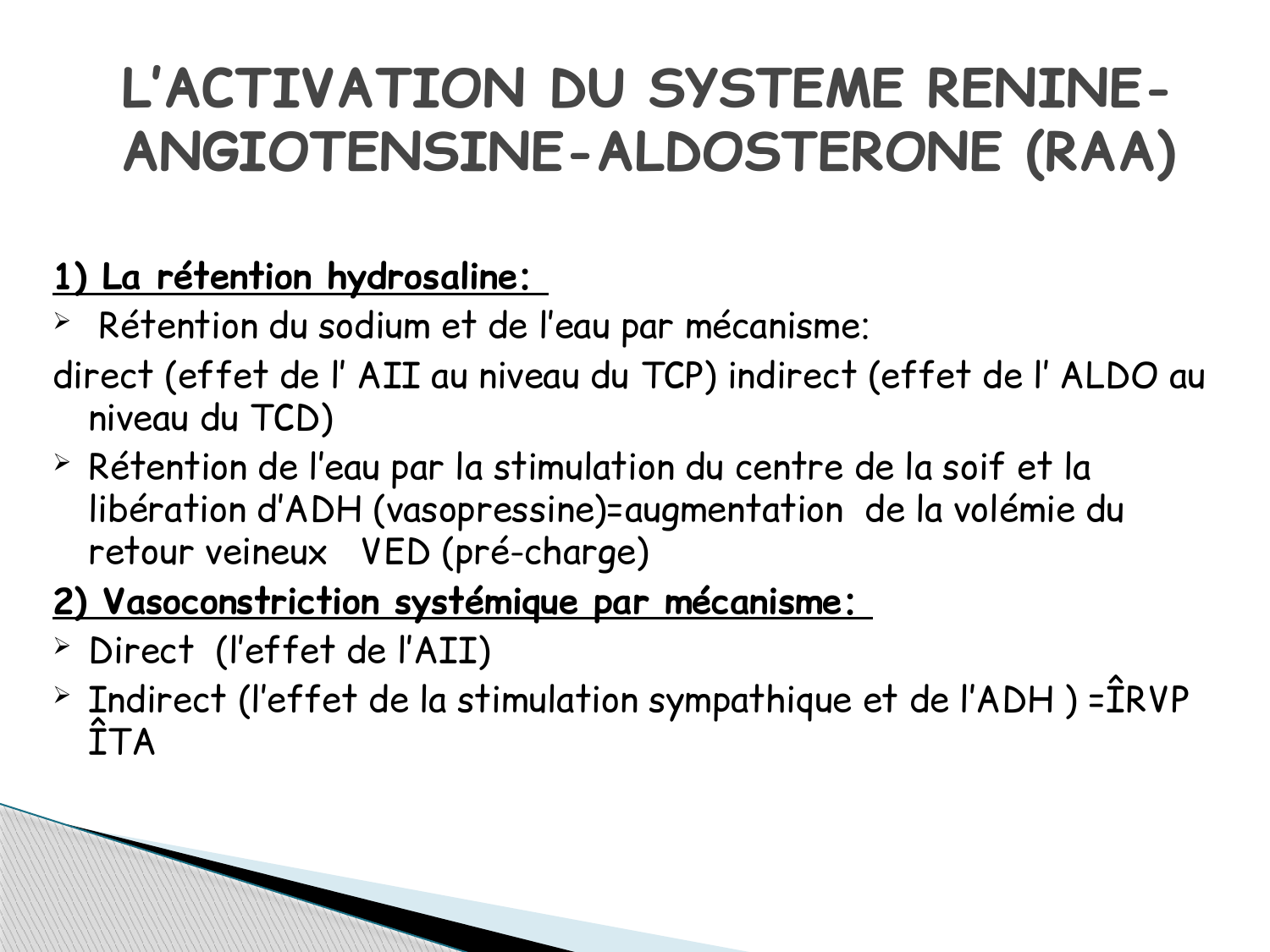

# L’ACTIVATION DU SYSTEME RENINE-ANGIOTENSINE-ALDOSTERONE (RAA)
1) La rétention hydrosaline:
 Rétention du sodium et de l’eau par mécanisme:
direct (effet de l’ AII au niveau du TCP) indirect (effet de l’ ALDO au niveau du TCD)
Rétention de l’eau par la stimulation du centre de la soif et la libération d’ADH (vasopressine)=augmentation  de la volémie du retour veineux   VED (pré-charge)
2) Vasoconstriction systémique par mécanisme:
Direct  (l’effet de l’AII)
Indirect (l’effet de la stimulation sympathique et de l’ADH ) =ÎRVP ÎTA